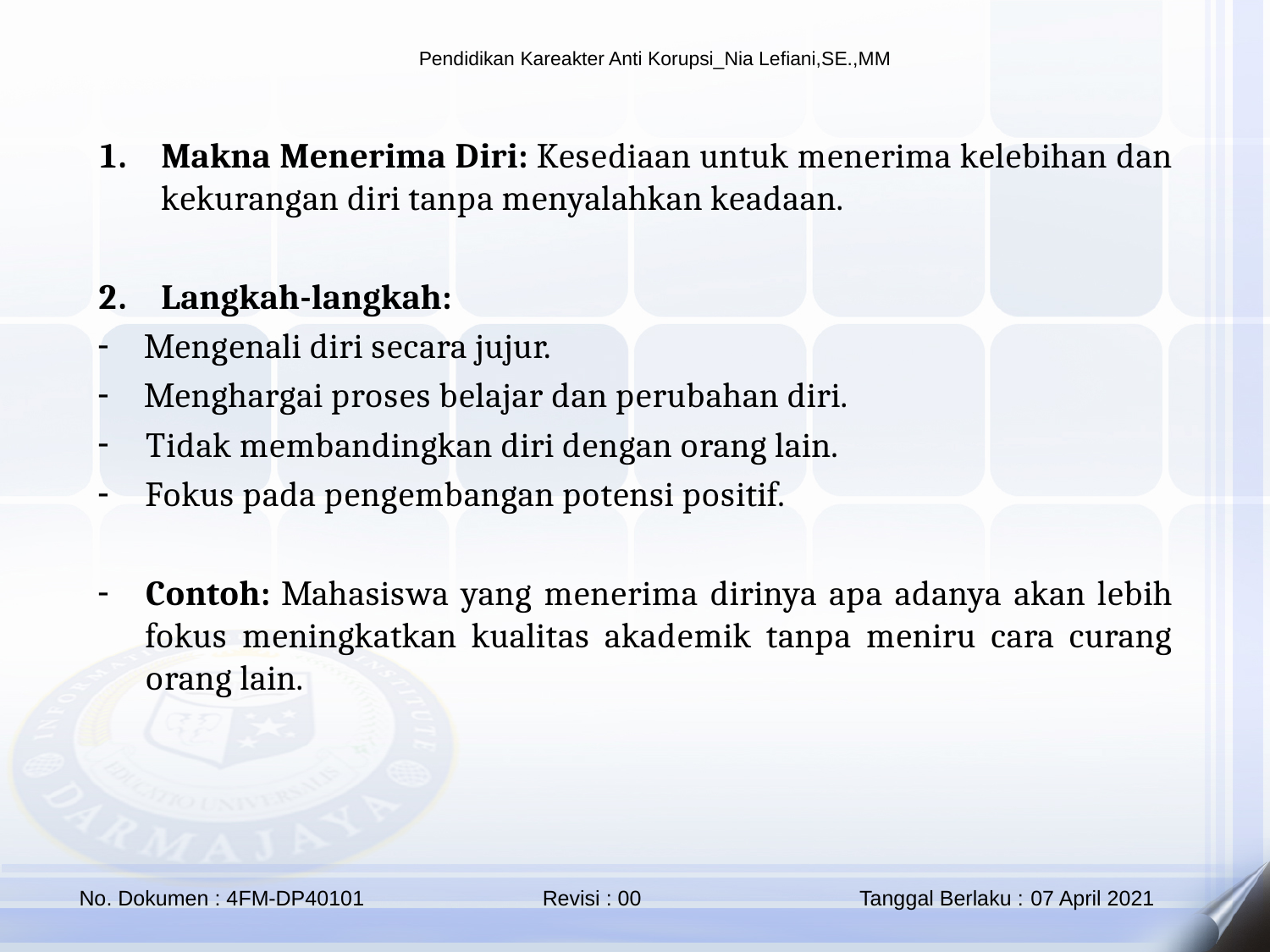

Makna Menerima Diri: Kesediaan untuk menerima kelebihan dan kekurangan diri tanpa menyalahkan keadaan.

Langkah-langkah:
Mengenali diri secara jujur.
Menghargai proses belajar dan perubahan diri.
Tidak membandingkan diri dengan orang lain.
Fokus pada pengembangan potensi positif.

Contoh: Mahasiswa yang menerima dirinya apa adanya akan lebih fokus meningkatkan kualitas akademik tanpa meniru cara curang orang lain.